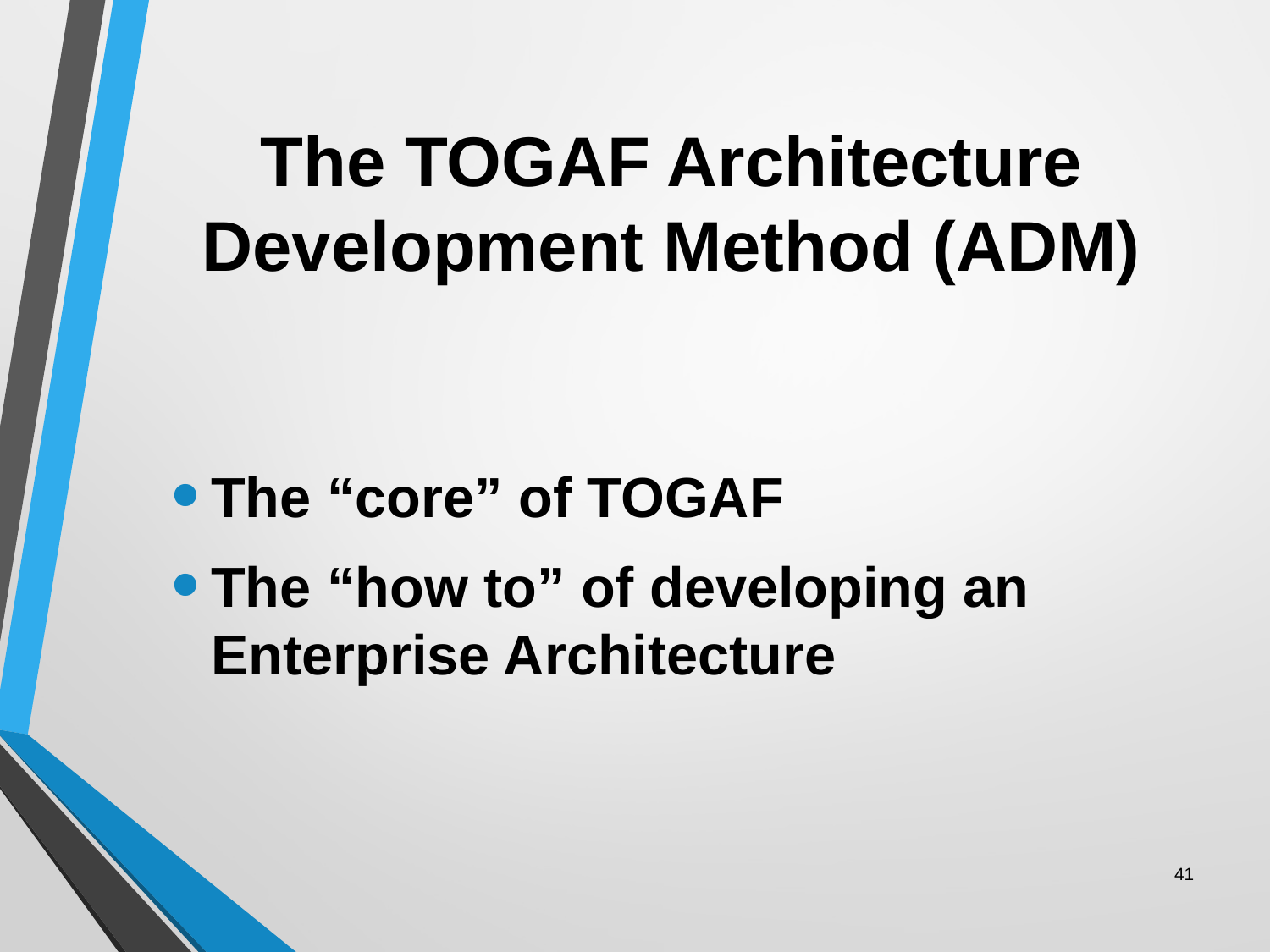

# The TOGAF Architecture Development Method (ADM)
The “core” of TOGAF
The “how to” of developing an Enterprise Architecture
41